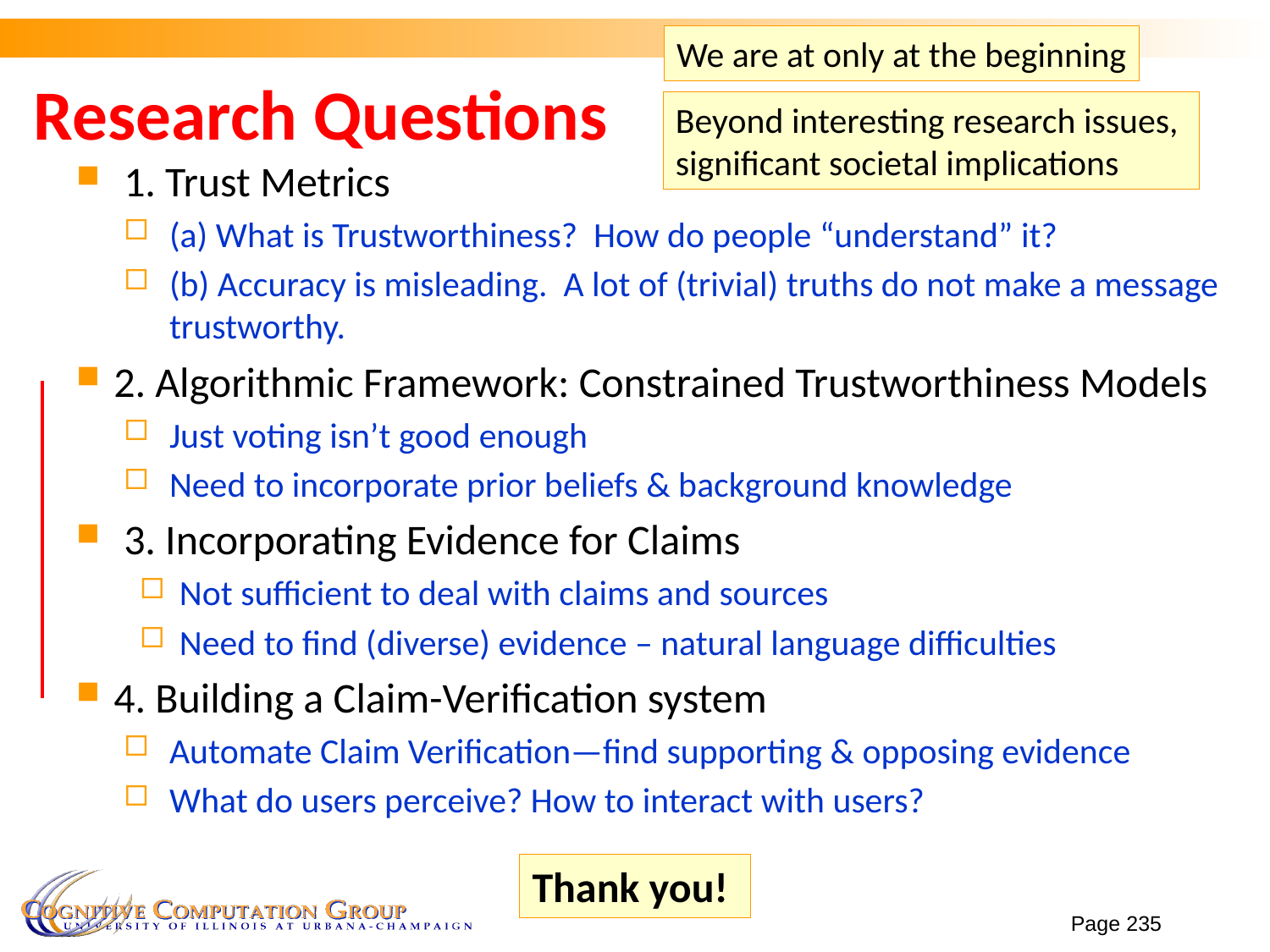

We are at only at the beginning
# Research Questions
Beyond interesting research issues,
significant societal implications
1. Trust Metrics
(a) What is Trustworthiness?  How do people “understand” it?
(b) Accuracy is misleading.  A lot of (trivial) truths do not make a message trustworthy.
2. Algorithmic Framework: Constrained Trustworthiness Models
Just voting isn’t good enough
Need to incorporate prior beliefs & background knowledge
3. Incorporating Evidence for Claims
Not sufficient to deal with claims and sources
Need to find (diverse) evidence – natural language difficulties
4. Building a Claim-Verification system
Automate Claim Verification—find supporting & opposing evidence
What do users perceive? How to interact with users?
Thank you!
Page 235